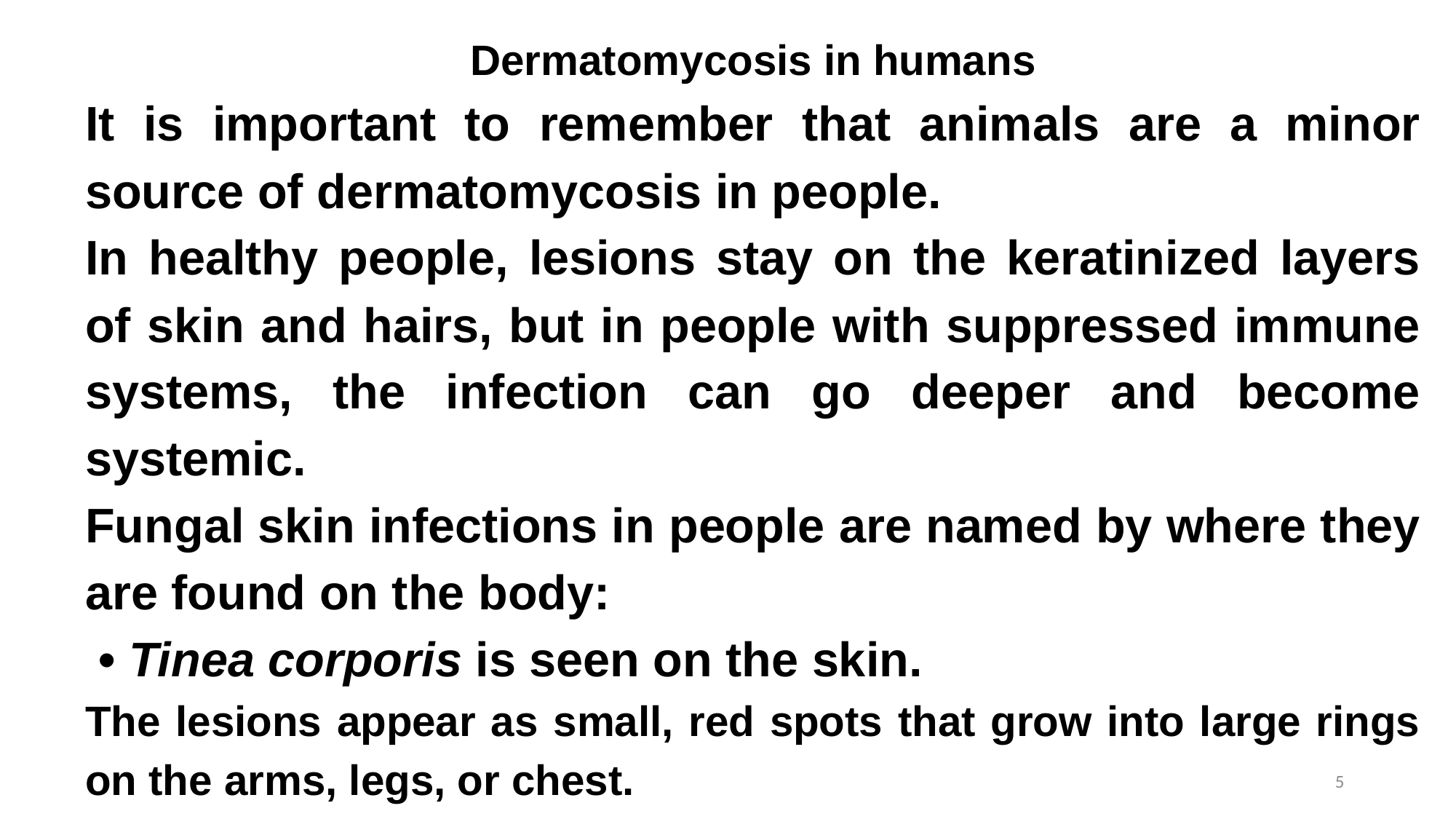

Dermatomycosis in humans
It is important to remember that animals are a minor source of dermatomycosis in people.
In healthy people, lesions stay on the keratinized layers of skin and hairs, but in people with suppressed immune systems, the infection can go deeper and become systemic.
Fungal skin infections in people are named by where they are found on the body:
 • Tinea corporis is seen on the skin.
The lesions appear as small, red spots that grow into large rings on the arms, legs, or chest.
5